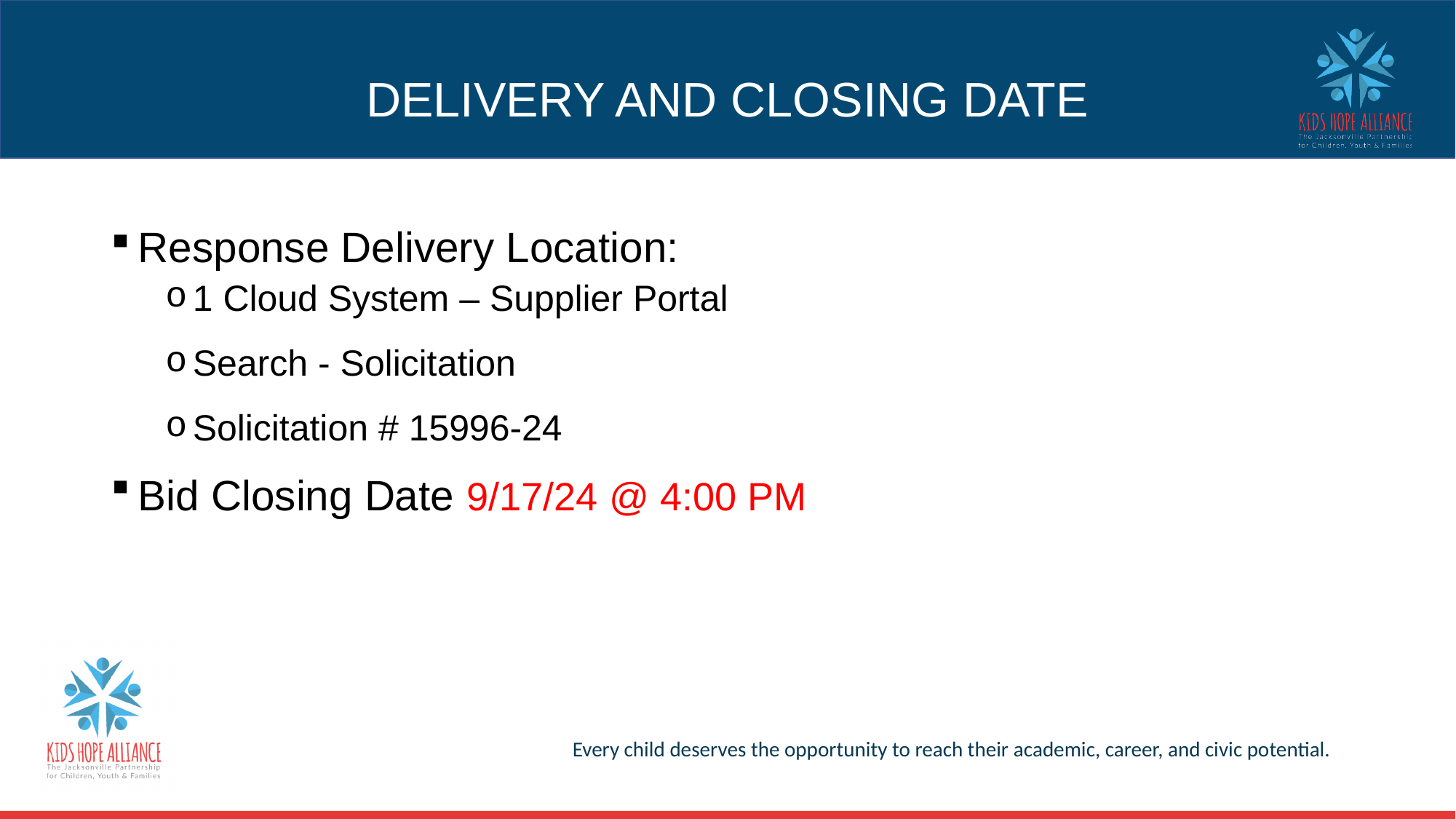

# DELIVERY AND CLOSING DATE
Response Delivery Location:
1 Cloud System – Supplier Portal
Search - Solicitation
Solicitation # 15996-24
Bid Closing Date 9/17/24 @ 4:00 PM